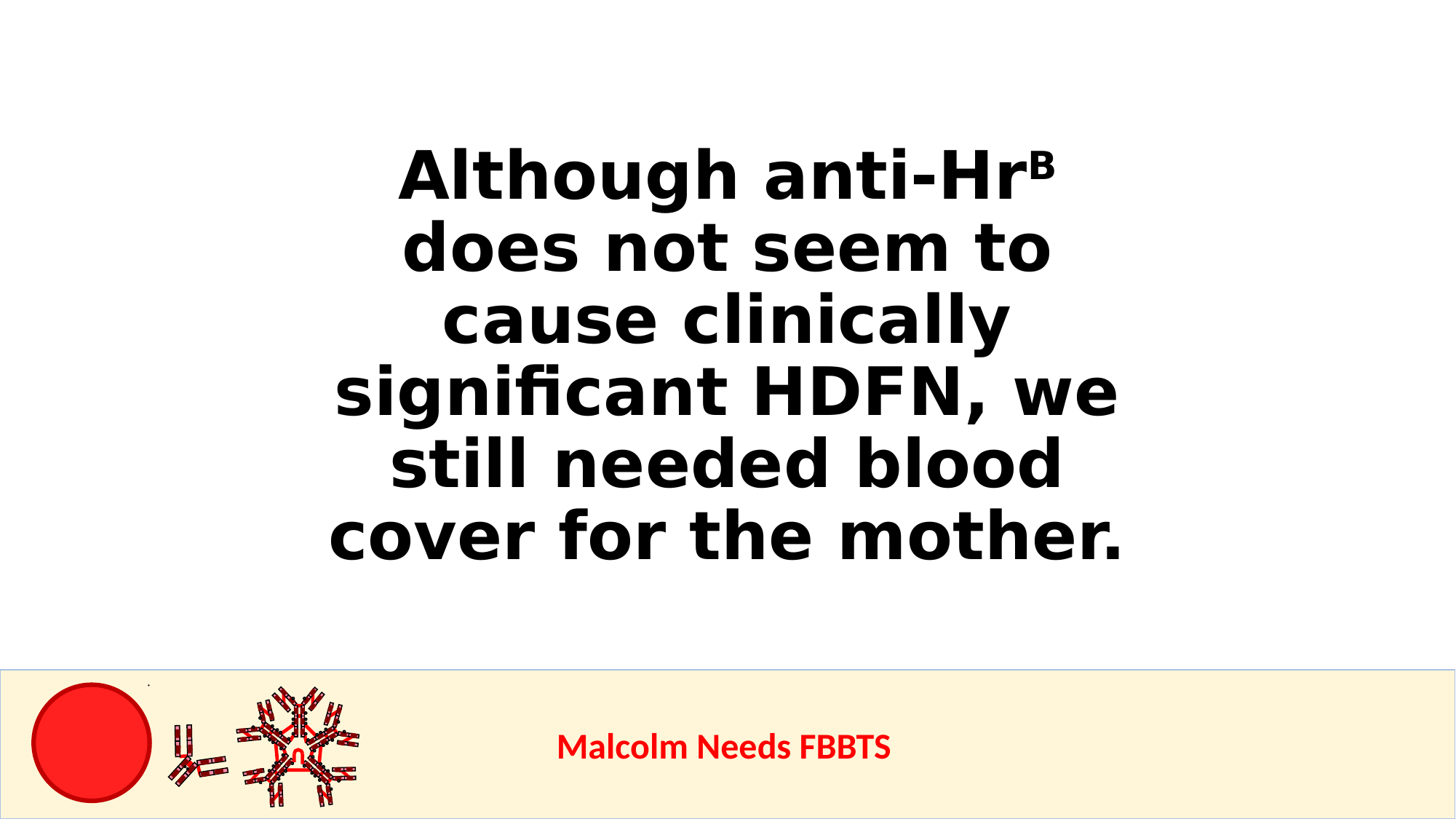

Although anti-HrB does not seem to cause clinically significant HDFN, we still needed blood cover for the mother.
					Malcolm Needs FBBTS